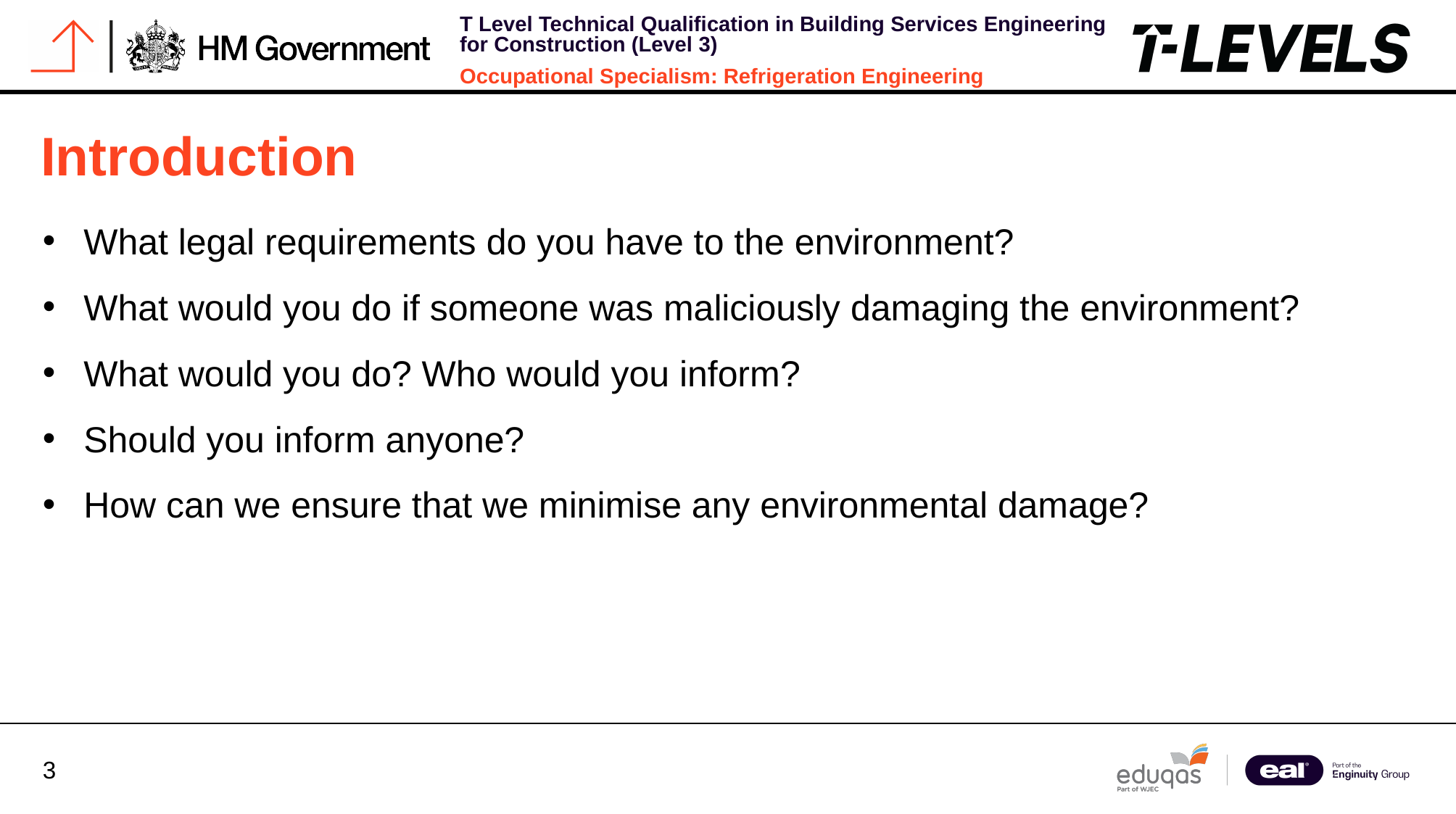

# Introduction
What legal requirements do you have to the environment?
What would you do if someone was maliciously damaging the environment?
What would you do? Who would you inform?
Should you inform anyone?
How can we ensure that we minimise any environmental damage?